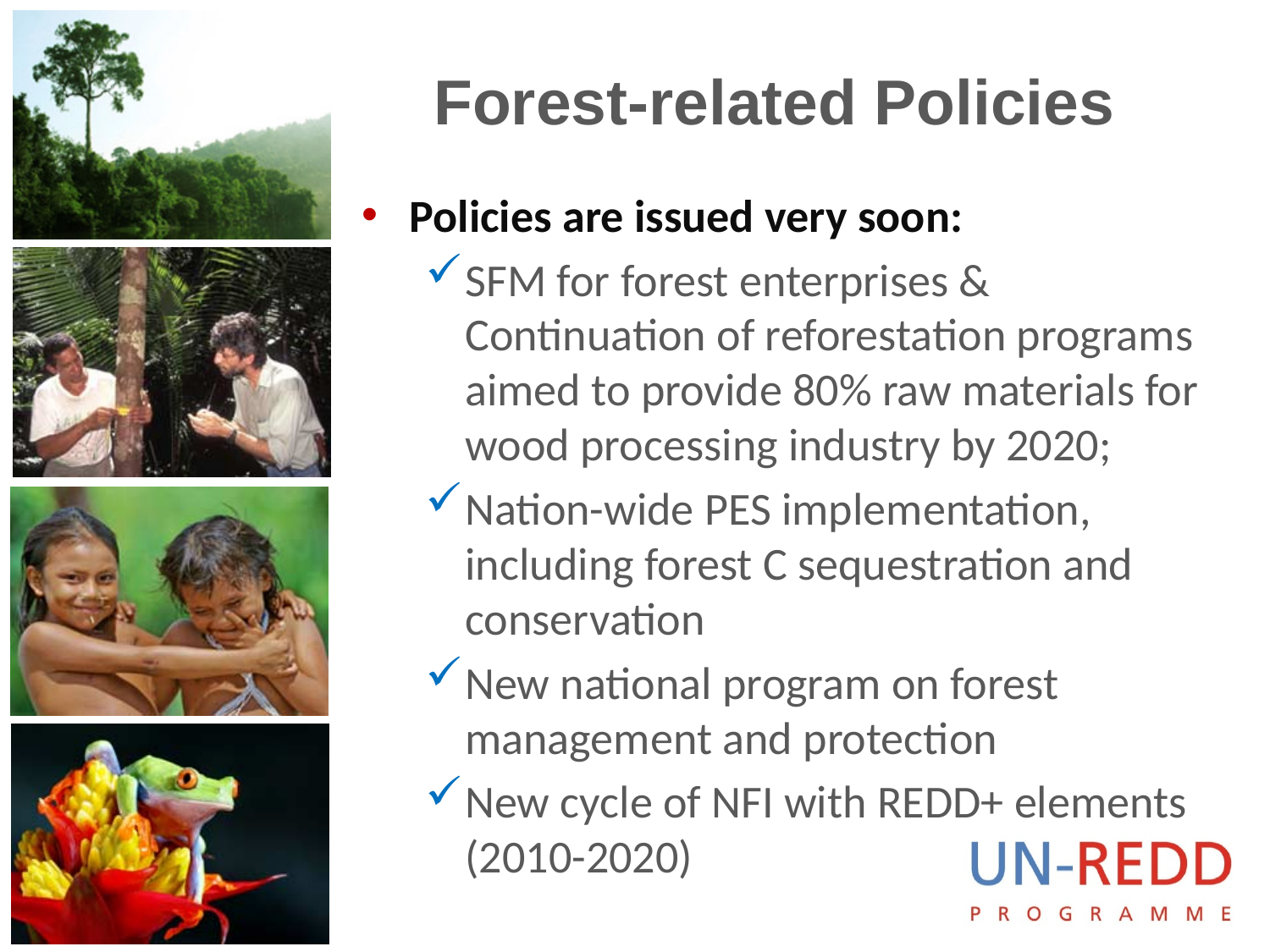

# Forest-related Policies
Policies are issued very soon:
SFM for forest enterprises & Continuation of reforestation programs aimed to provide 80% raw materials for wood processing industry by 2020;
Nation-wide PES implementation, including forest C sequestration and conservation
New national program on forest management and protection
New cycle of NFI with REDD+ elements (2010-2020)